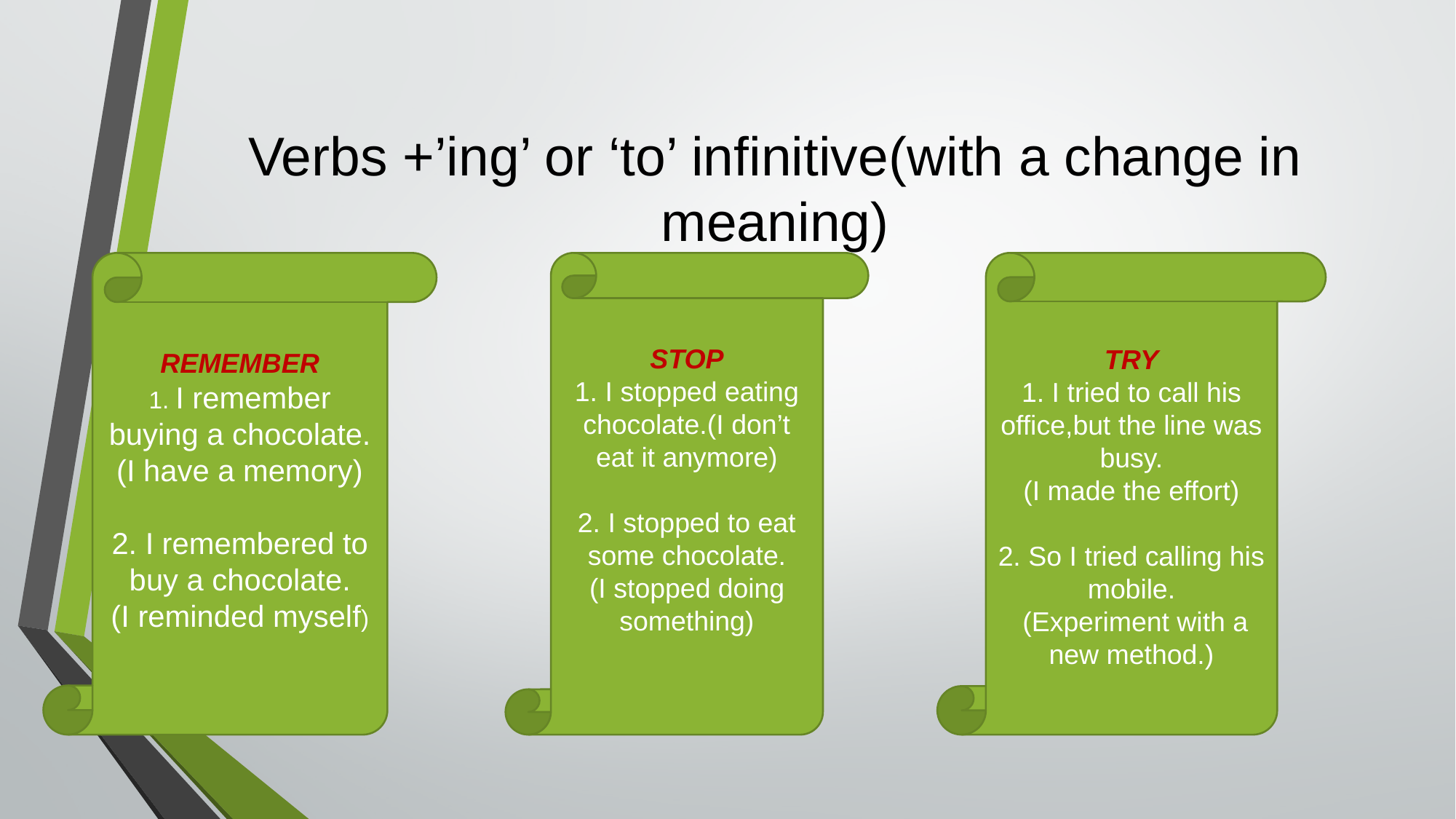

# Verbs +’ing’ or ‘to’ infinitive(with a change in meaning)

REMEMBER
1. I remember buying a chocolate.
(I have a memory)

2. I remembered to buy a chocolate.
(I reminded myself)

STOP
1. I stopped eating chocolate.(I don’t eat it anymore)

2. I stopped to eat some chocolate.
(I stopped doing something)

TRY
1. I tried to call his office,but the line was busy.
(I made the effort)

2. So I tried calling his mobile.
 (Experiment with a new method.)